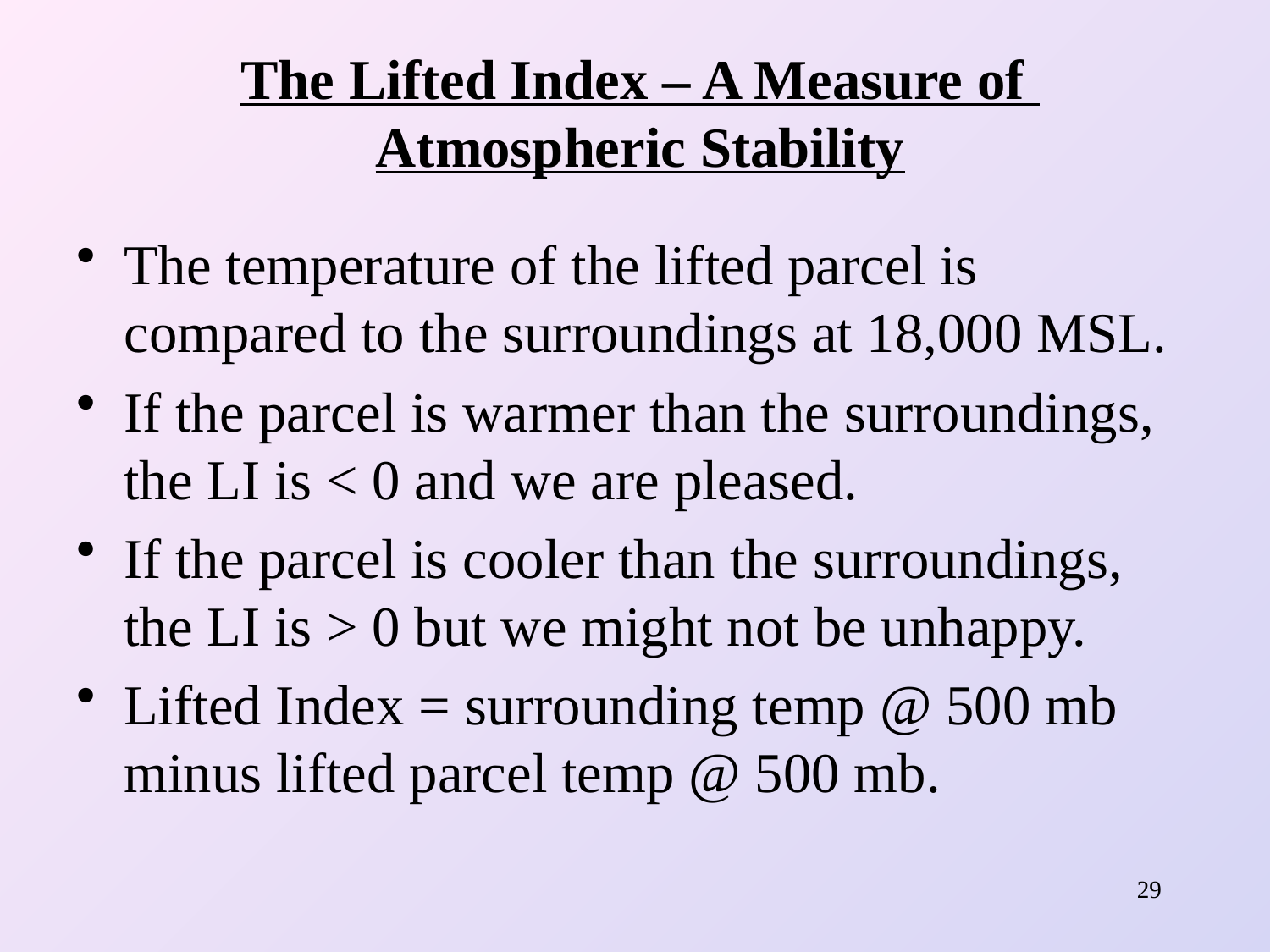

# The Lifted Index – A Measure of Atmospheric Stability
The temperature of the lifted parcel is compared to the surroundings at 18,000 MSL.
If the parcel is warmer than the surroundings, the LI is < 0 and we are pleased.
If the parcel is cooler than the surroundings, the LI is > 0 but we might not be unhappy.
Lifted Index = surrounding temp @ 500 mb minus lifted parcel temp @ 500 mb.

29